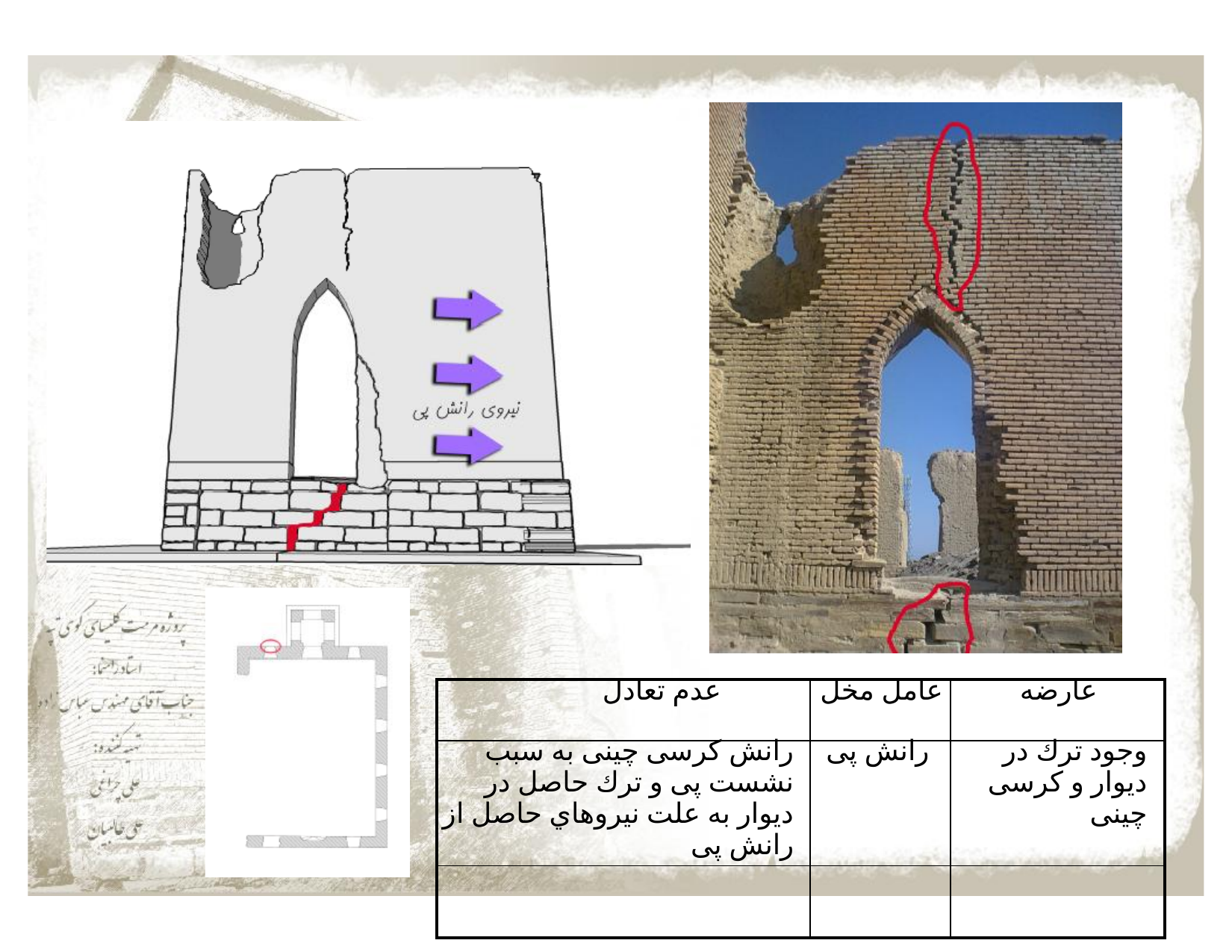

| عدم تعادل | عامل مخل | عارضه |
| --- | --- | --- |
| رانش کرسی چینی به سبب نشست پی و ترك حاصل در دیوار به علت نیروهاي حاصل از رانش پی | رانش پی | وجود ترك در دیوار و کرسی چینی |
|  |  |  |
|  |  |  |